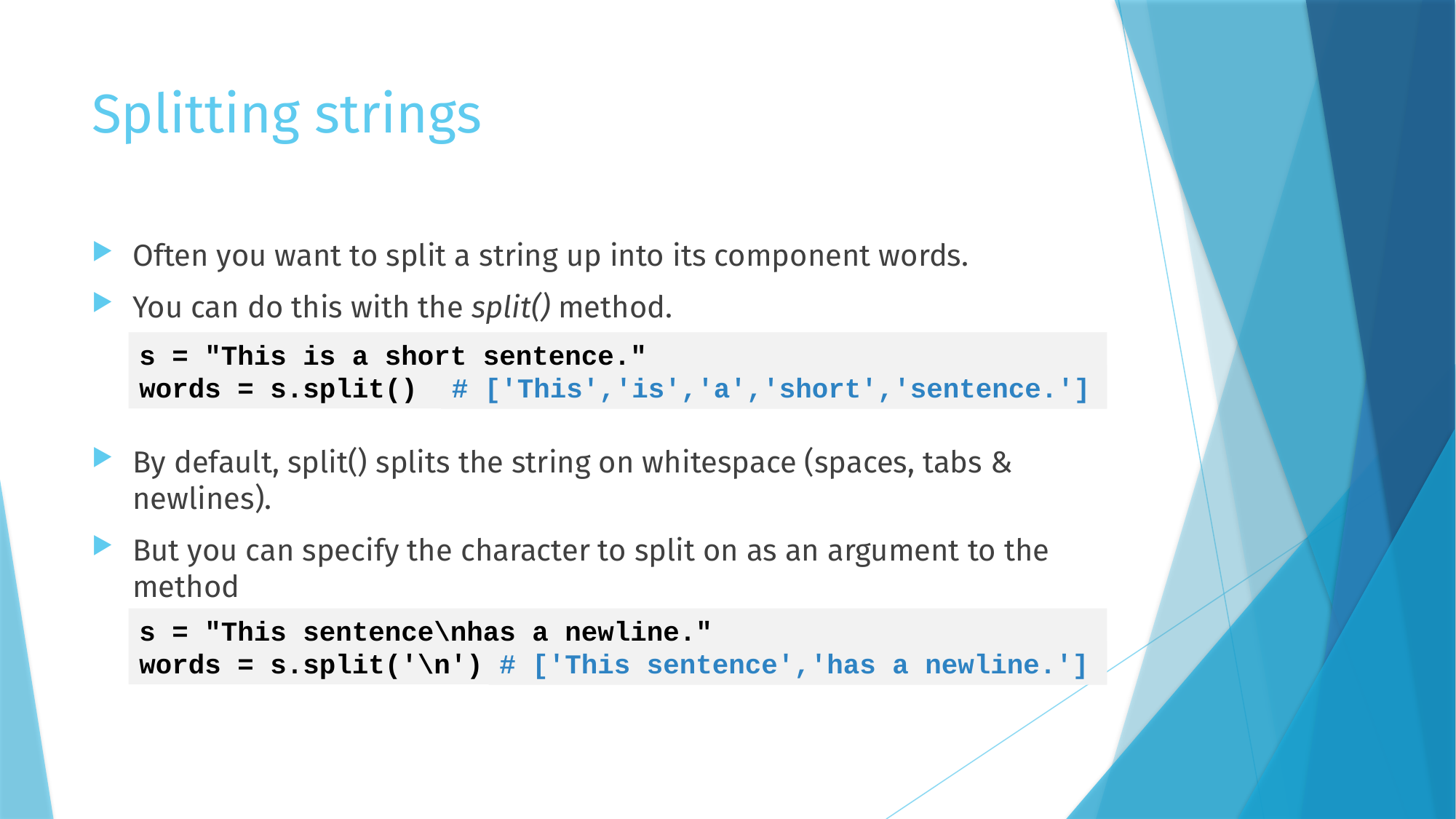

# Splitting strings
Often you want to split a string up into its component words.
You can do this with the split() method.

By default, split() splits the string on whitespace (spaces, tabs & newlines).
But you can specify the character to split on as an argument to the method
s = "This is a short sentence."
words = s.split()
# ['This','is','a','short','sentence.']
s = "This sentence\nhas a newline."
words = s.split('\n')
# ['This sentence','has a newline.']